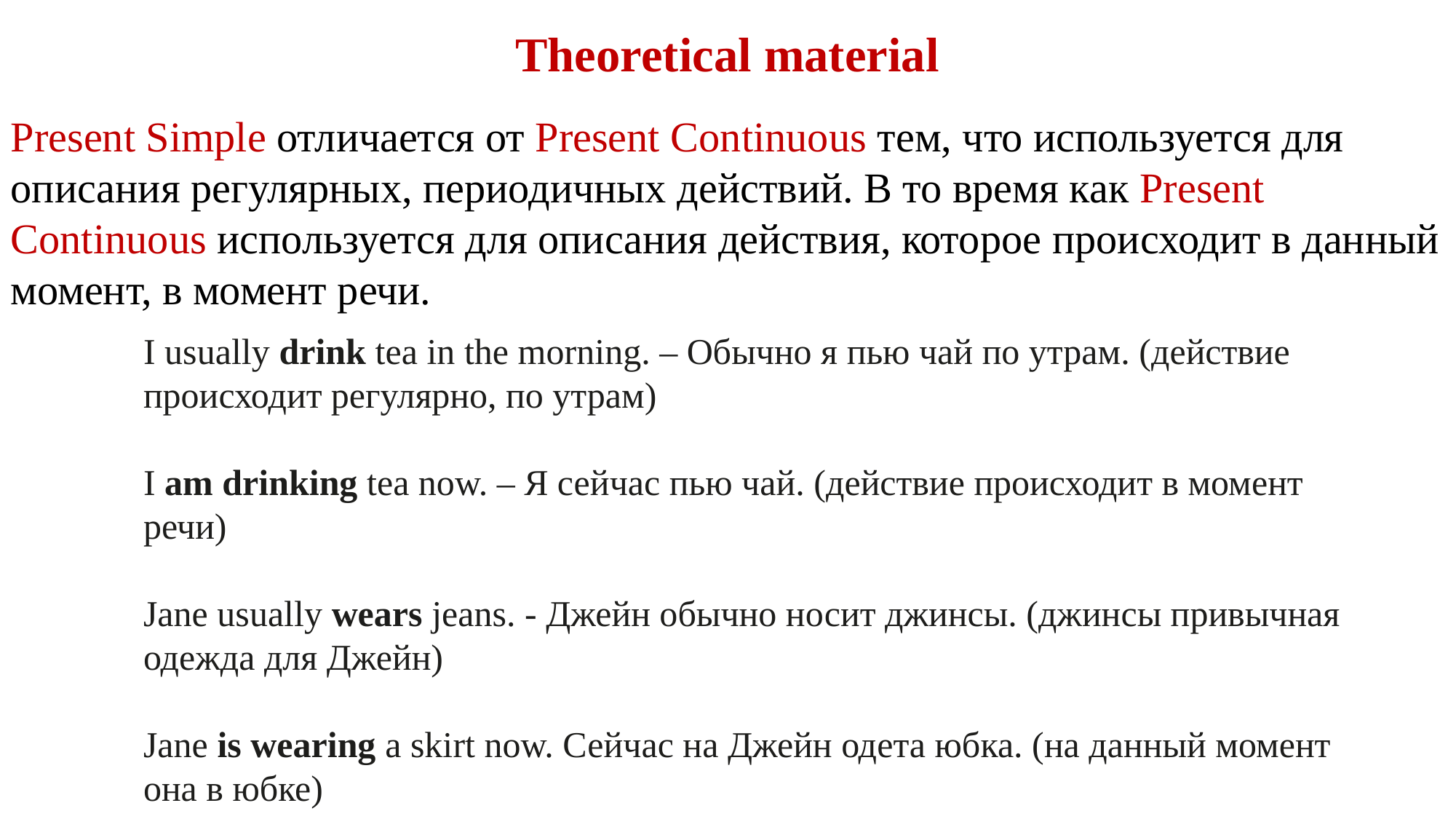

Theoretical material
Present Simple отличается от Present Continuous тем, что используется для описания регулярных, периодичных действий. В то время как Present Continuous используется для описания действия, которое происходит в данный момент, в момент речи.
I usually drink tea in the morning. – Обычно я пью чай по утрам. (действие происходит регулярно, по утрам)

I am drinking tea now. – Я сейчас пью чай. (действие происходит в момент речи)

Jane usually wears jeans. - Джейн обычно носит джинсы. (джинсы привычная одежда для Джейн)

Jane is wearing a skirt now. Сейчас на Джейн одета юбка. (на данный момент она в юбке)